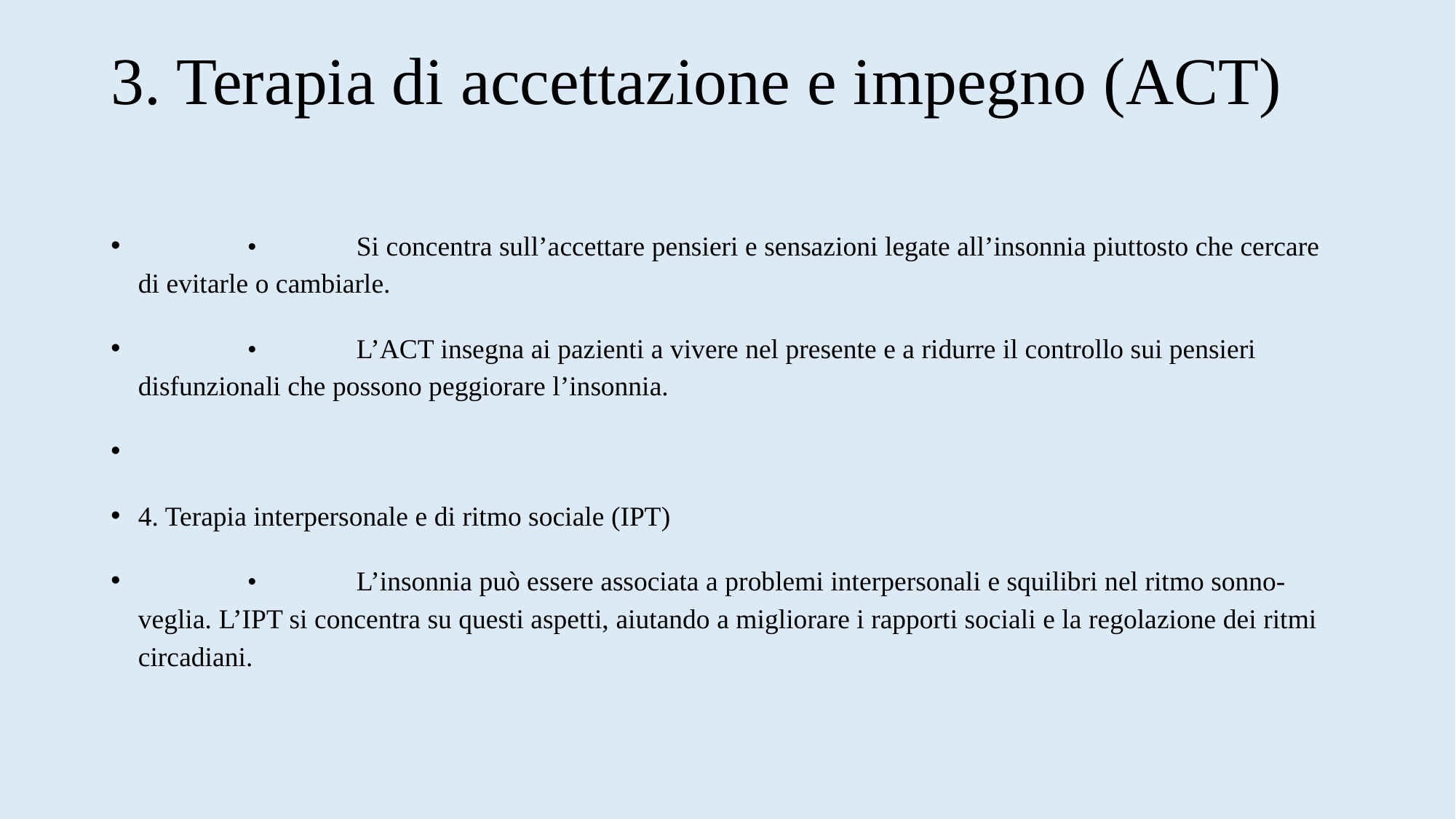

# 3. Terapia di accettazione e impegno (ACT)
 	•	Si concentra sull’accettare pensieri e sensazioni legate all’insonnia piuttosto che cercare di evitarle o cambiarle.
	•	L’ACT insegna ai pazienti a vivere nel presente e a ridurre il controllo sui pensieri disfunzionali che possono peggiorare l’insonnia.

4. Terapia interpersonale e di ritmo sociale (IPT)
 	•	L’insonnia può essere associata a problemi interpersonali e squilibri nel ritmo sonno-veglia. L’IPT si concentra su questi aspetti, aiutando a migliorare i rapporti sociali e la regolazione dei ritmi circadiani.